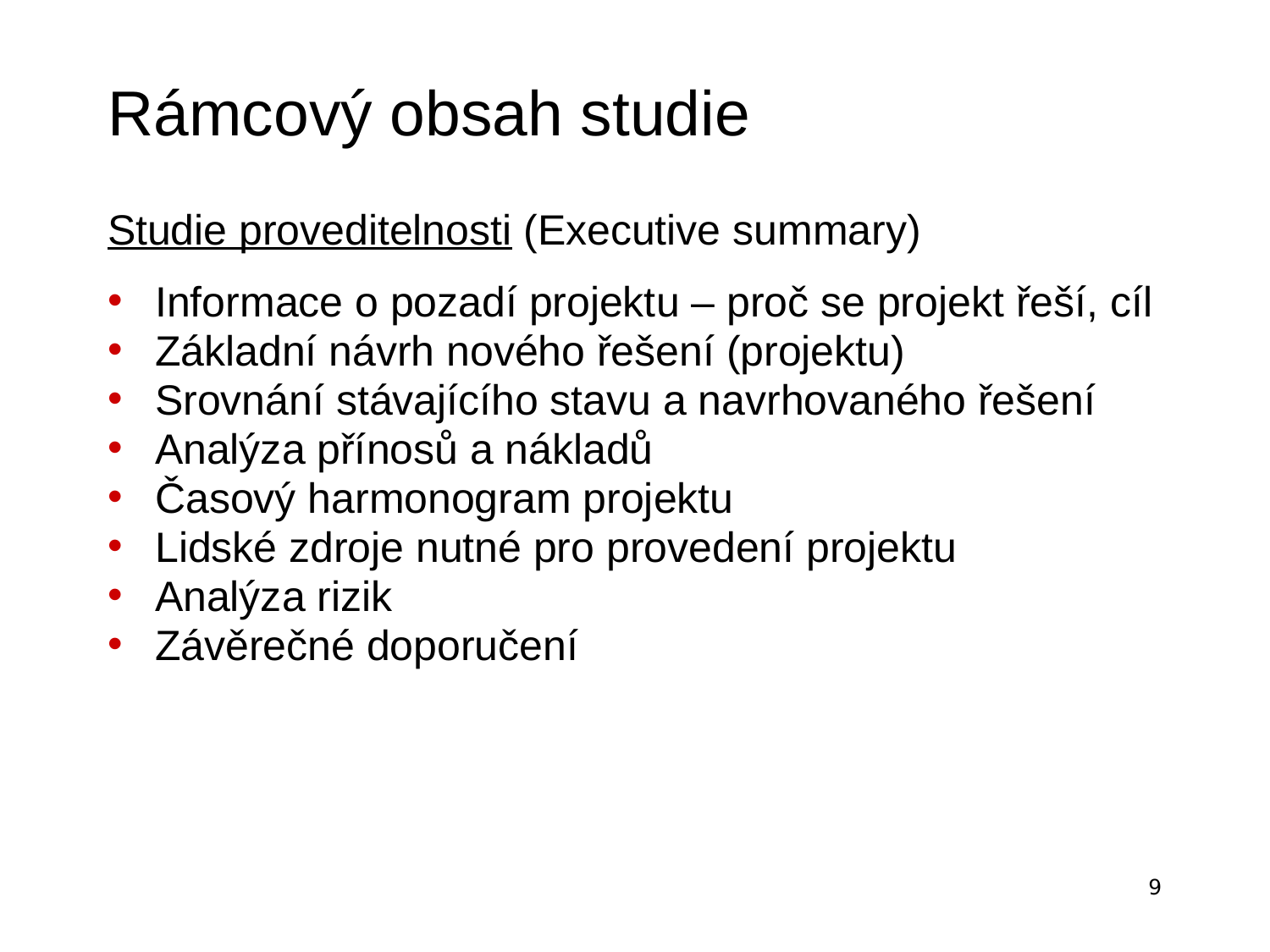

# Rámcový obsah studie
Studie proveditelnosti (Executive summary)
Informace o pozadí projektu – proč se projekt řeší, cíl
Základní návrh nového řešení (projektu)
Srovnání stávajícího stavu a navrhovaného řešení
Analýza přínosů a nákladů
Časový harmonogram projektu
Lidské zdroje nutné pro provedení projektu
Analýza rizik
Závěrečné doporučení
9